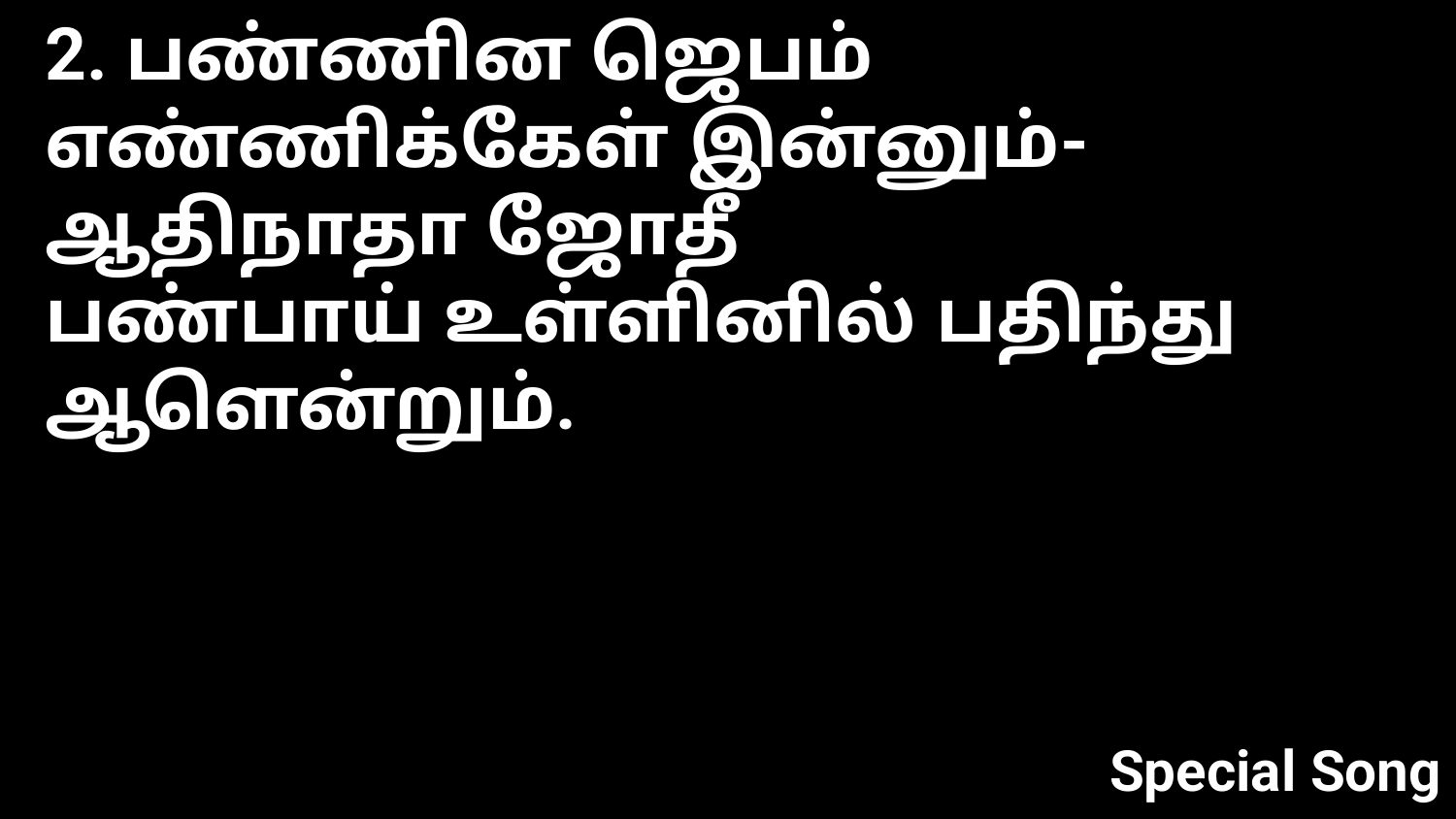

2. பண்ணின ஜெபம் எண்ணிக்கேள் இன்னும்-ஆதிநாதா ஜோதீ
பண்பாய் உள்ளினில் பதிந்து ஆளென்றும்.

Special Song